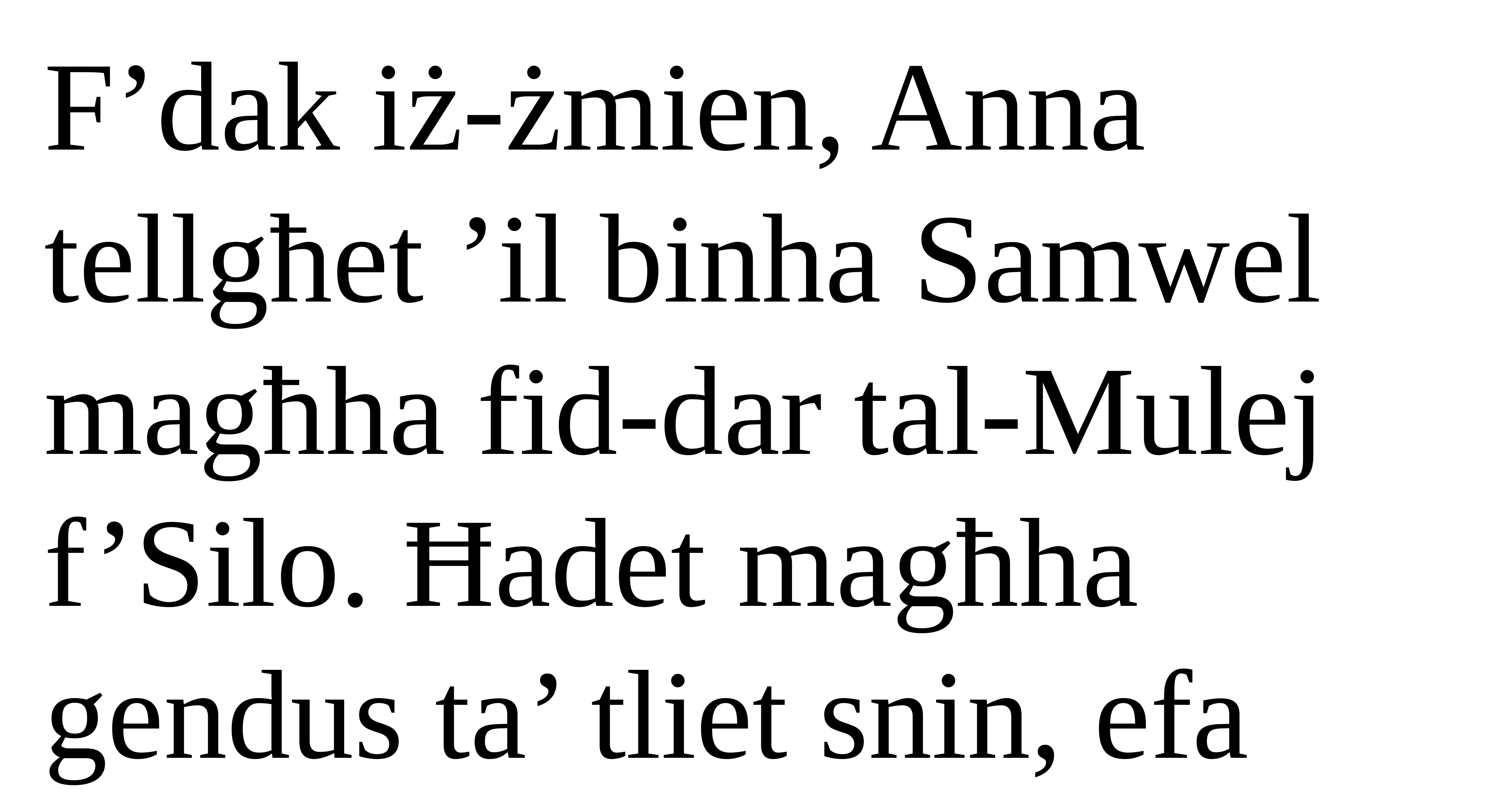

F’dak iż-żmien, Anna tellgħet ’il binha Samwel magħha fid-dar tal-Mulej f’Silo. Ħadet magħha gendus ta’ tliet snin, efa